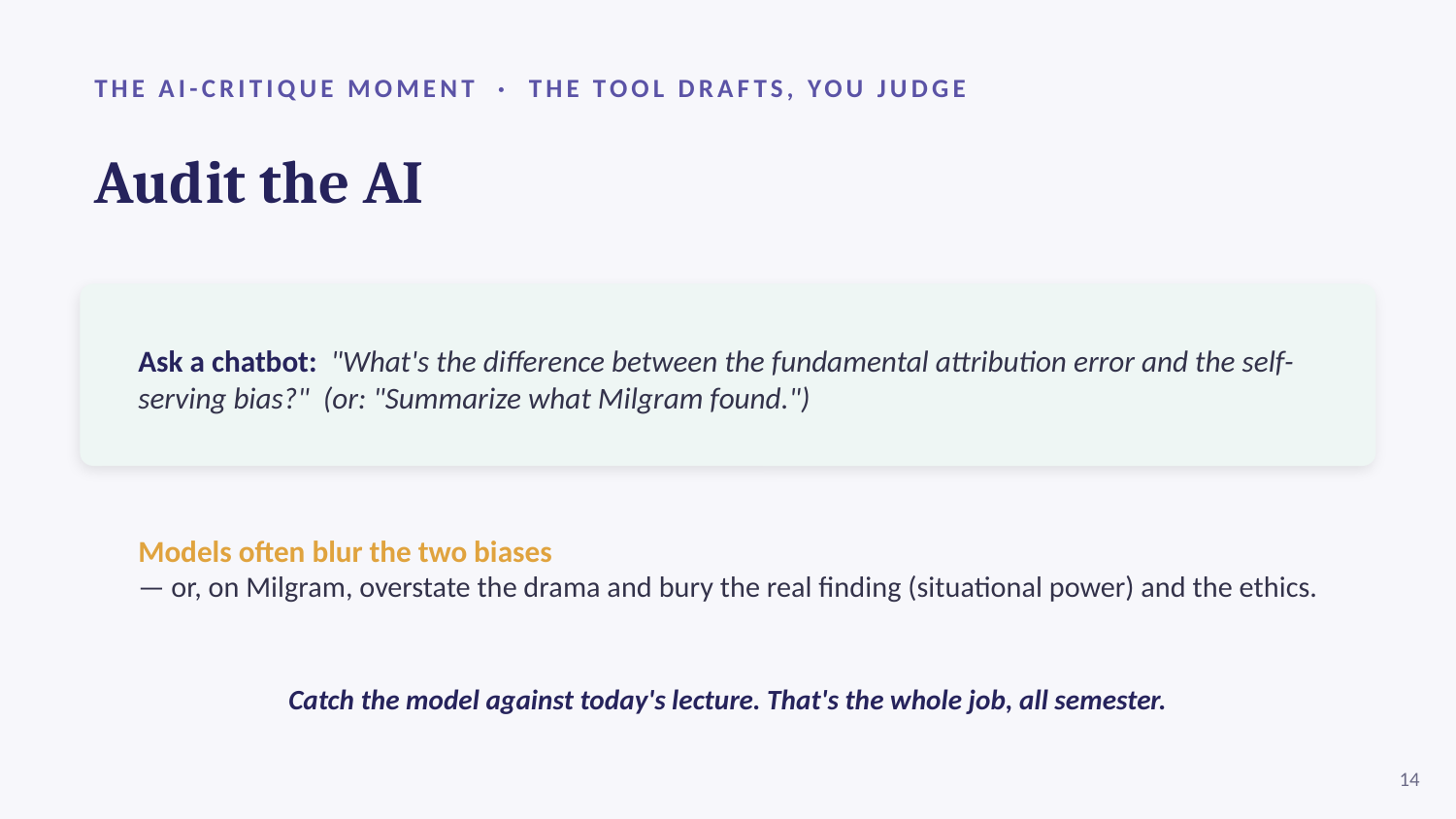

THE AI-CRITIQUE MOMENT  ·  THE TOOL DRAFTS, YOU JUDGE
Audit the AI

Ask a chatbot:  "What's the difference between the fundamental attribution error and the self-serving bias?"  (or: "Summarize what Milgram found.")
Models often blur the two biases
— or, on Milgram, overstate the drama and bury the real finding (situational power) and the ethics.
Catch the model against today's lecture. That's the whole job, all semester.
14